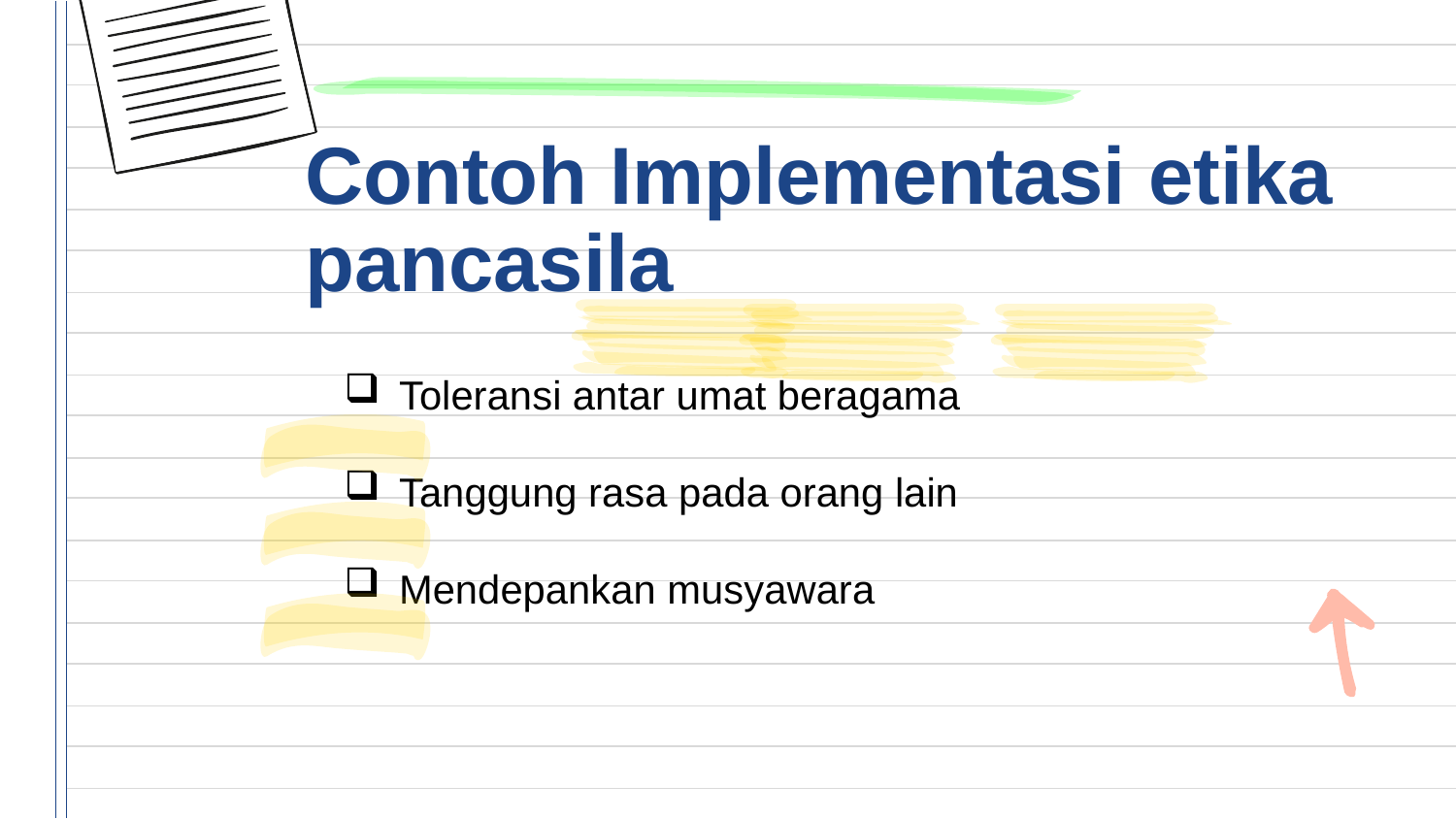

# Contoh Implementasi etika pancasila

Toleransi antar umat beragama

Tanggung rasa pada orang lain

Mendepankan musyawara